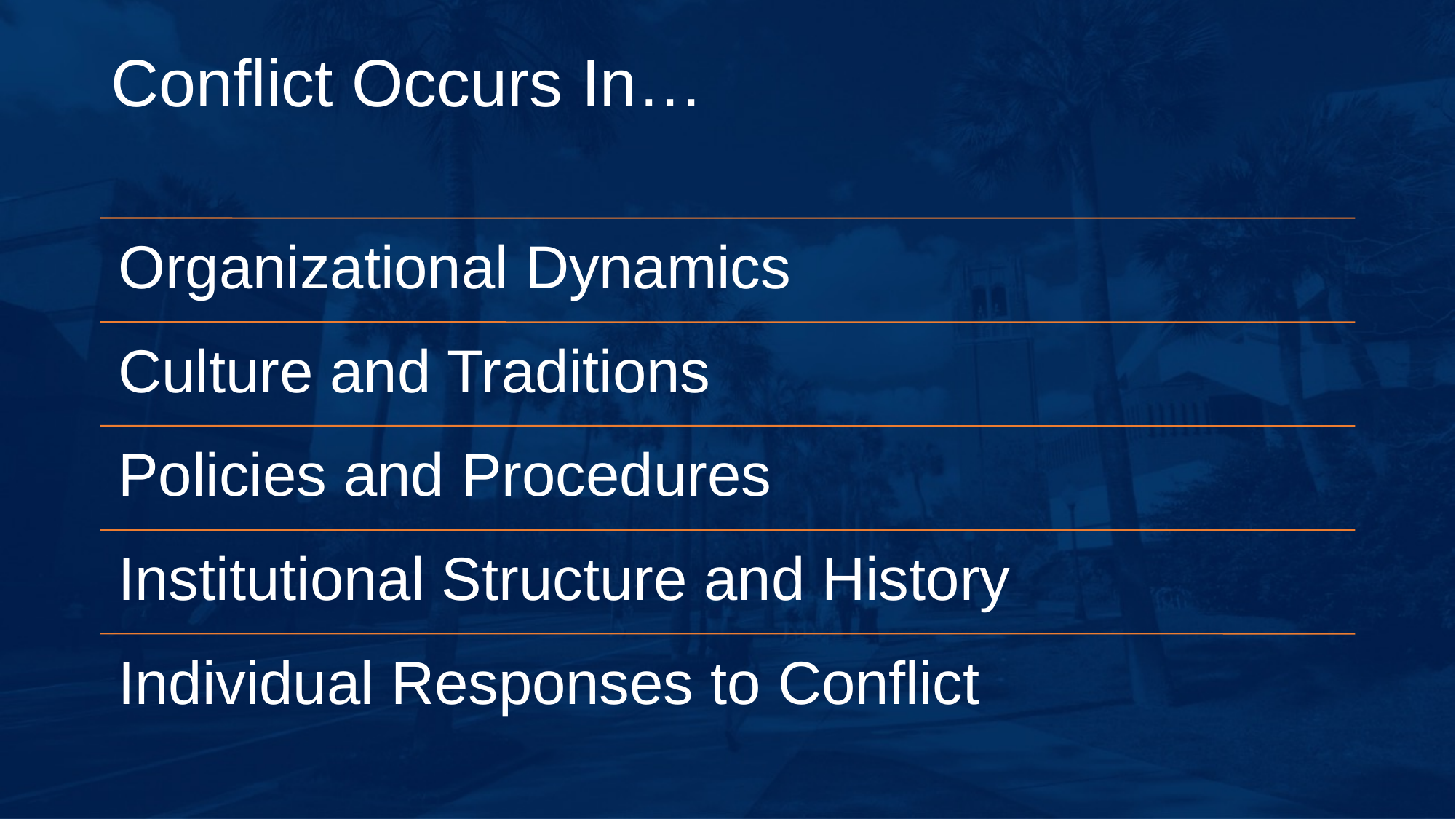

# Conflict Occurs In…
Organizational Dynamics
Culture and Traditions
Policies and Procedures
Institutional Structure and History
Individual Responses to Conflict